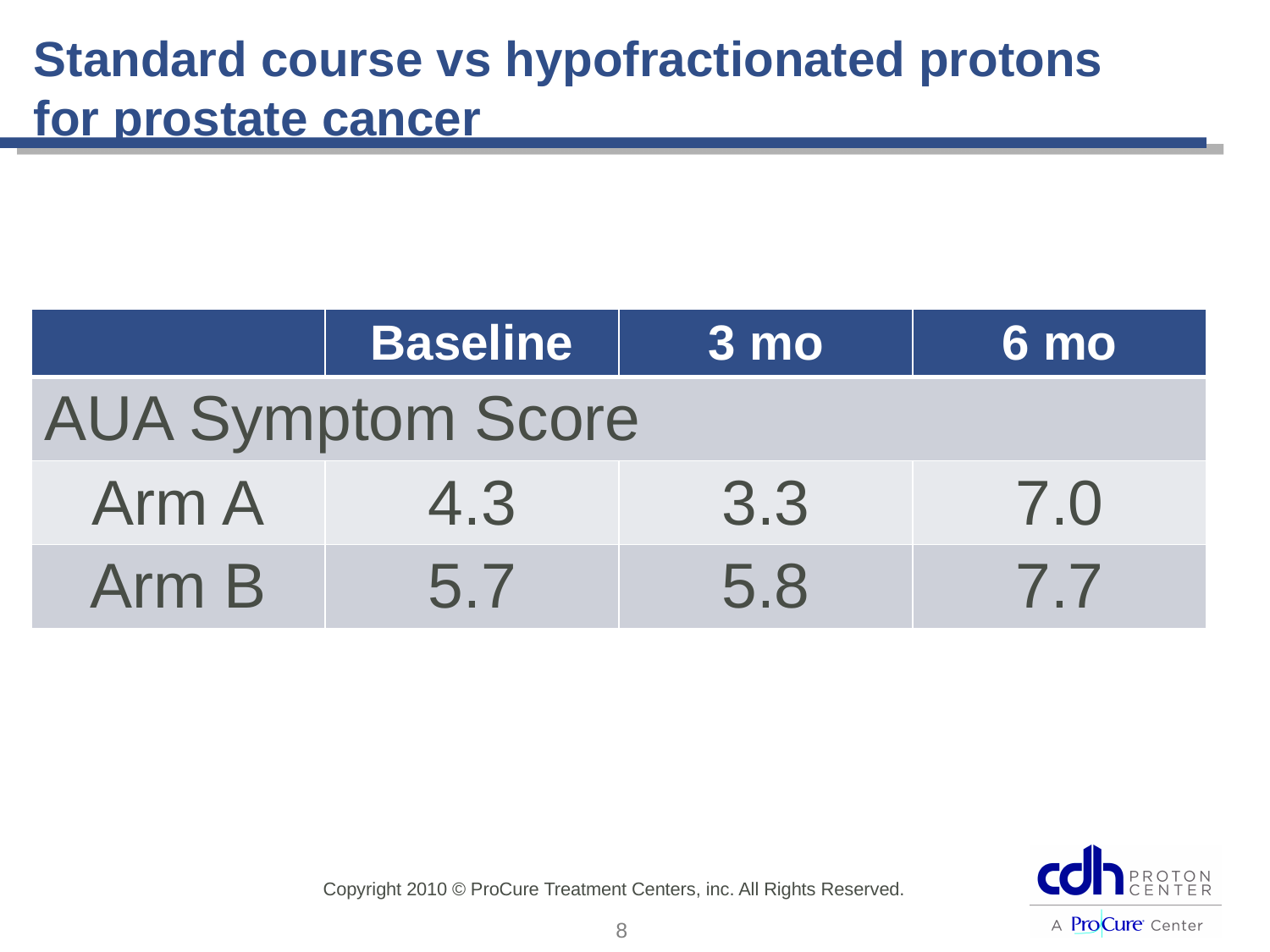

# Standard course vs hypofractionated protons for prostate cancer
|  | Baseline | 3 mo | 6 mo |
| --- | --- | --- | --- |
| AUA Symptom Score |  |  |  |
| Arm A | 4.3 | 3.3 | 7.0 |
| Arm B | 5.7 | 5.8 | 7.7 |